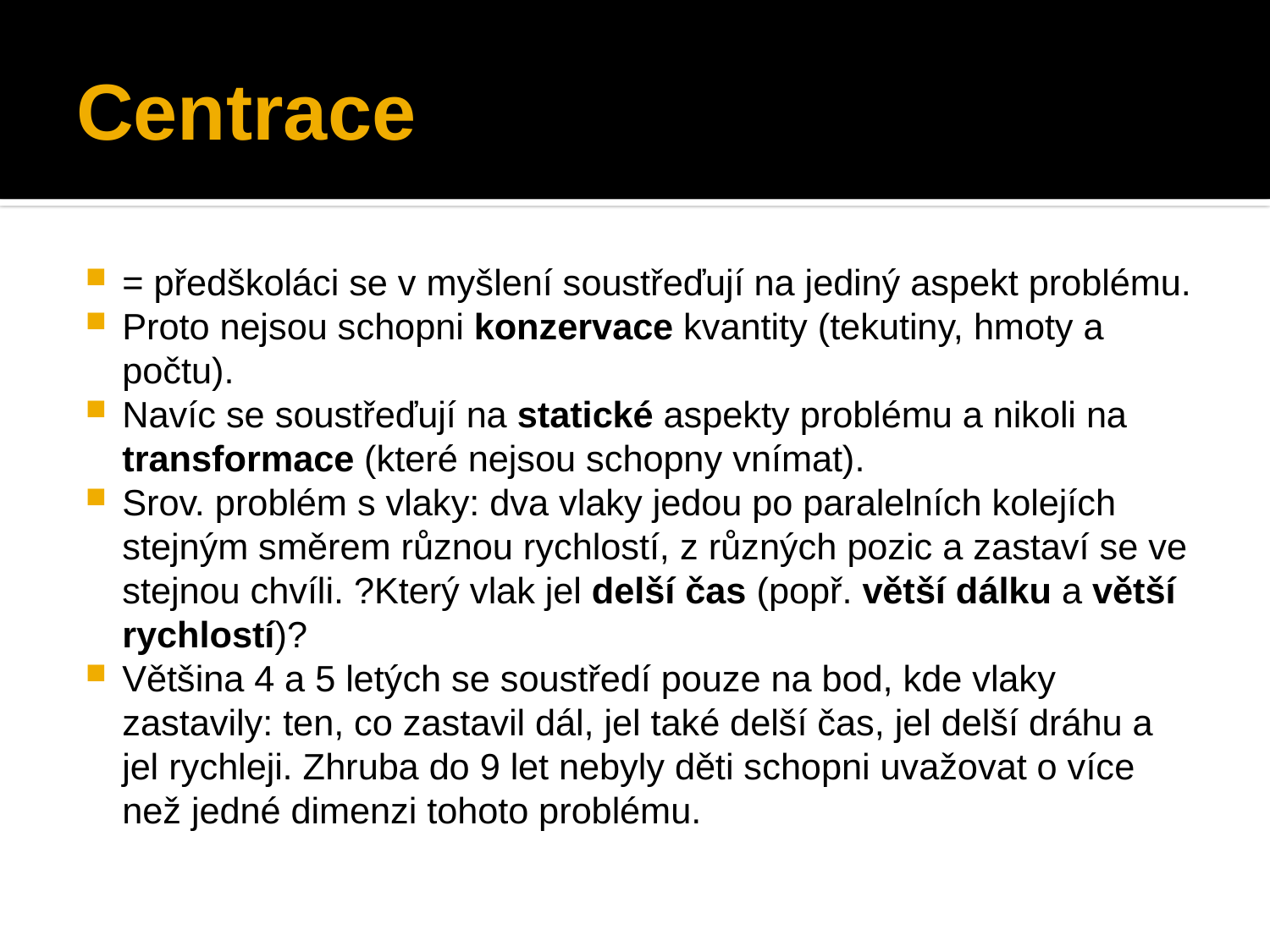

# Centrace
= předškoláci se v myšlení soustřeďují na jediný aspekt problému.
Proto nejsou schopni konzervace kvantity (tekutiny, hmoty a počtu).
Navíc se soustřeďují na statické aspekty problému a nikoli na transformace (které nejsou schopny vnímat).
Srov. problém s vlaky: dva vlaky jedou po paralelních kolejích stejným směrem různou rychlostí, z různých pozic a zastaví se ve stejnou chvíli. ?Který vlak jel delší čas (popř. větší dálku a větší rychlostí)?
Většina 4 a 5 letých se soustředí pouze na bod, kde vlaky zastavily: ten, co zastavil dál, jel také delší čas, jel delší dráhu a jel rychleji. Zhruba do 9 let nebyly děti schopni uvažovat o více než jedné dimenzi tohoto problému.